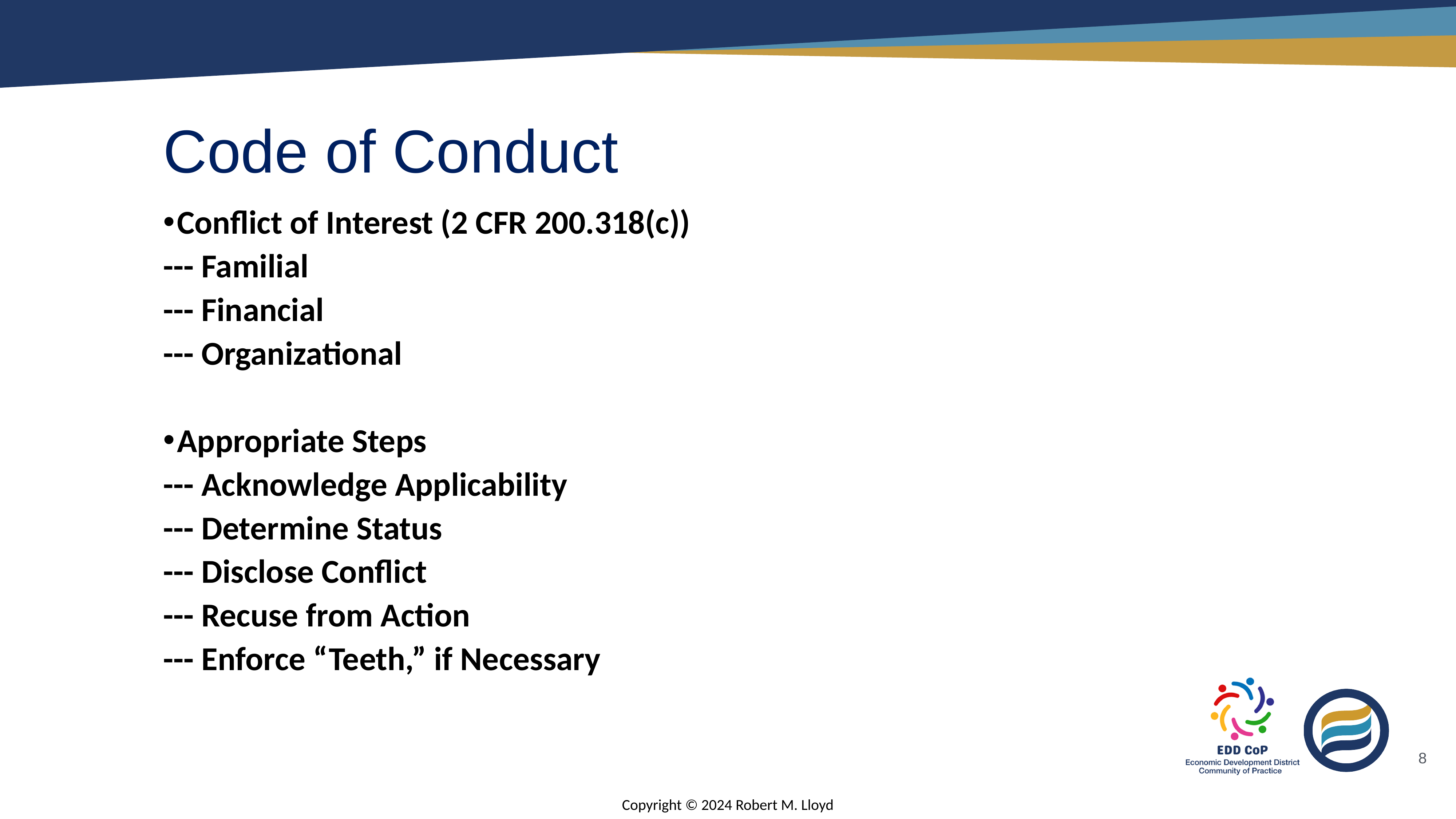

# Code of Conduct
Conflict of Interest (2 CFR 200.318(c))
--- Familial
--- Financial
--- Organizational

Appropriate Steps
--- Acknowledge Applicability
--- Determine Status
--- Disclose Conflict
--- Recuse from Action
--- Enforce “Teeth,” if Necessary

8